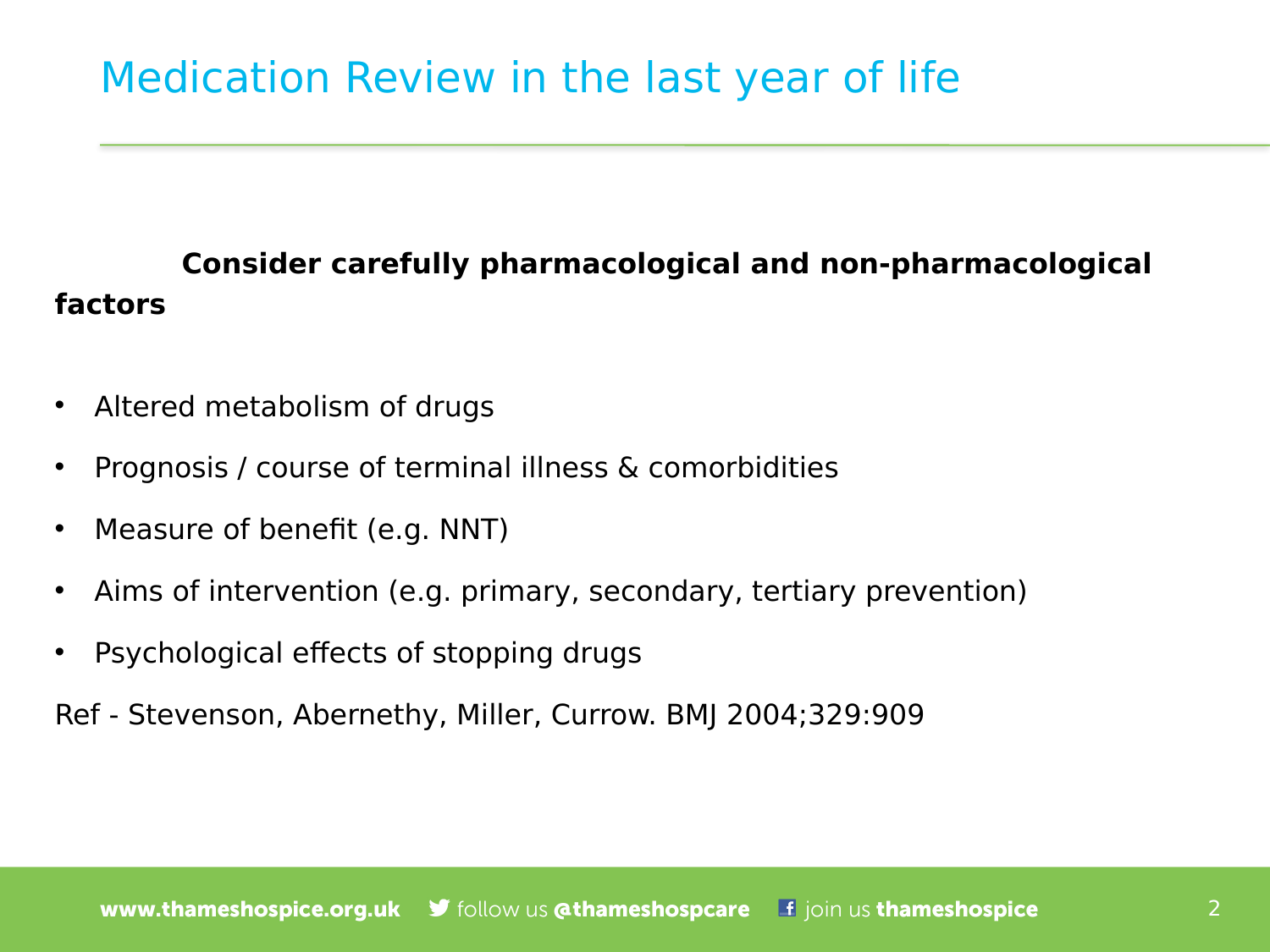

# Medication Review in the last year of life
	Consider carefully pharmacological and non-pharmacological factors

Altered metabolism of drugs
Prognosis / course of terminal illness & comorbidities
Measure of benefit (e.g. NNT)
Aims of intervention (e.g. primary, secondary, tertiary prevention)
Psychological effects of stopping drugs
Ref - Stevenson, Abernethy, Miller, Currow. BMJ 2004;329:909

2